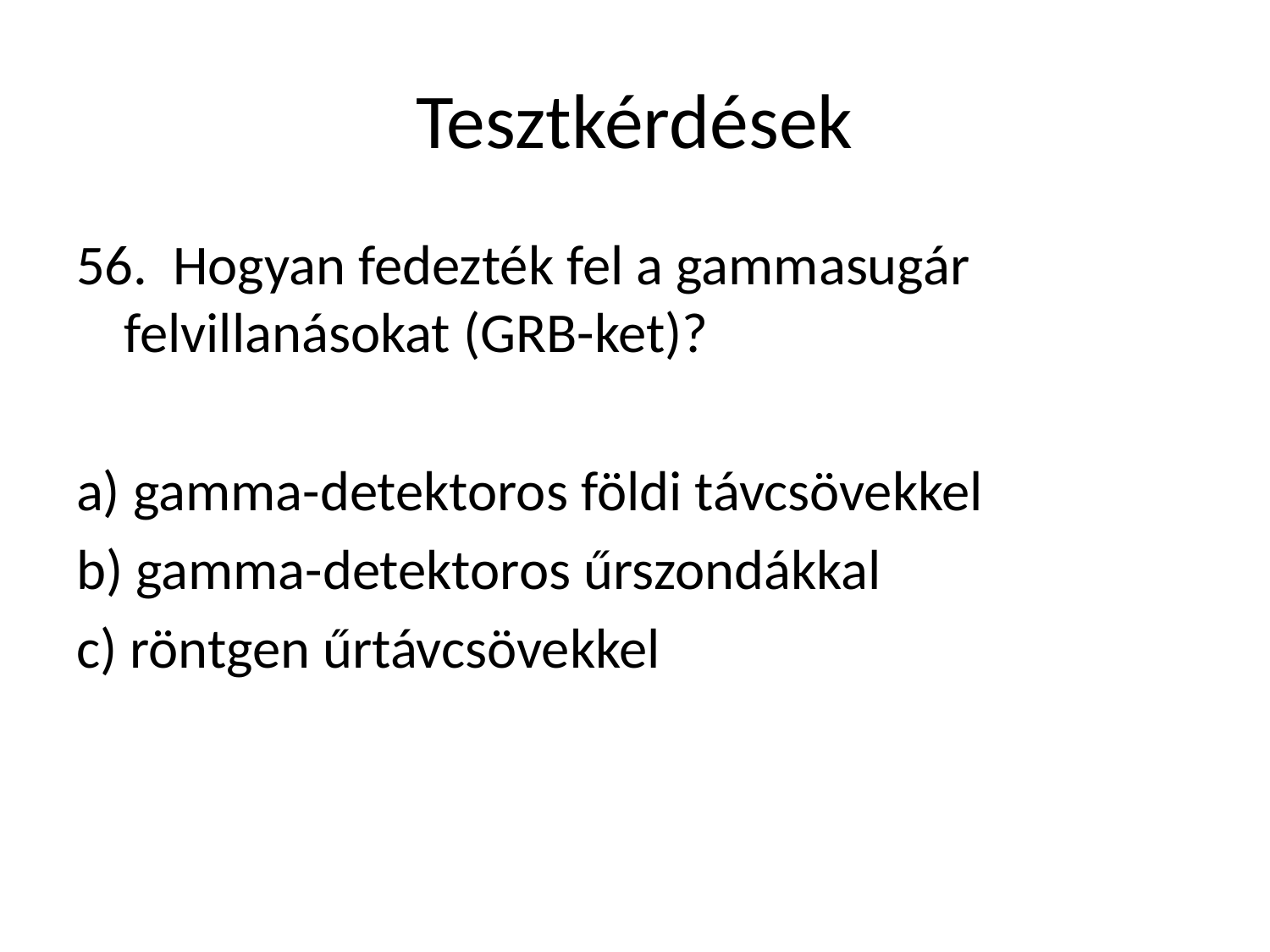

# Tesztkérdések
56.  Hogyan fedezték fel a gammasugár felvillanásokat (GRB-ket)?

a) gamma-detektoros földi távcsövekkel
b) gamma-detektoros űrszondákkal
c) röntgen űrtávcsövekkel